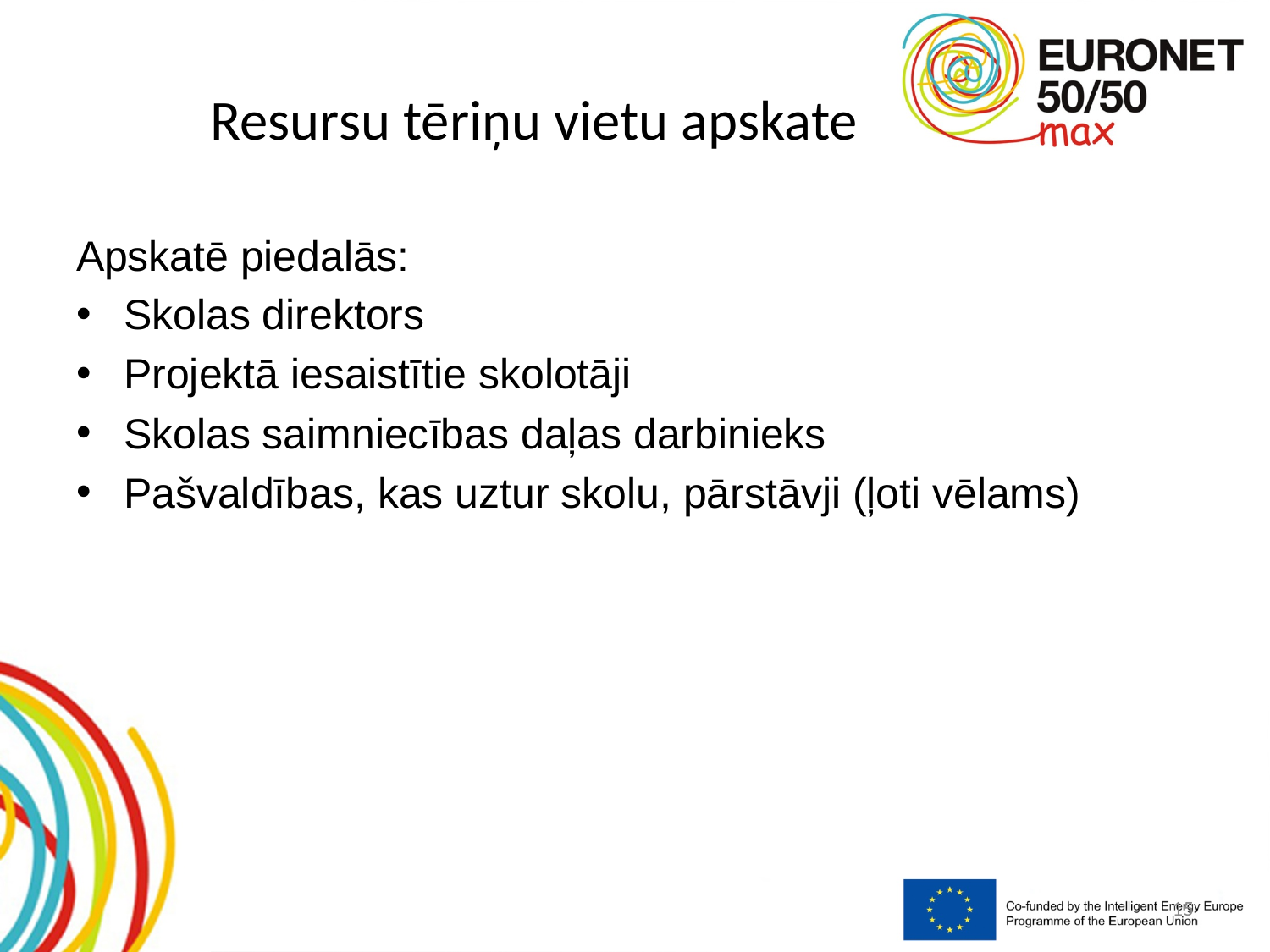

# Resursu tēriņu vietu apskate
Apskatē piedalās:
Skolas direktors
Projektā iesaistītie skolotāji
Skolas saimniecības daļas darbinieks
Pašvaldības, kas uztur skolu, pārstāvji (ļoti vēlams)

15